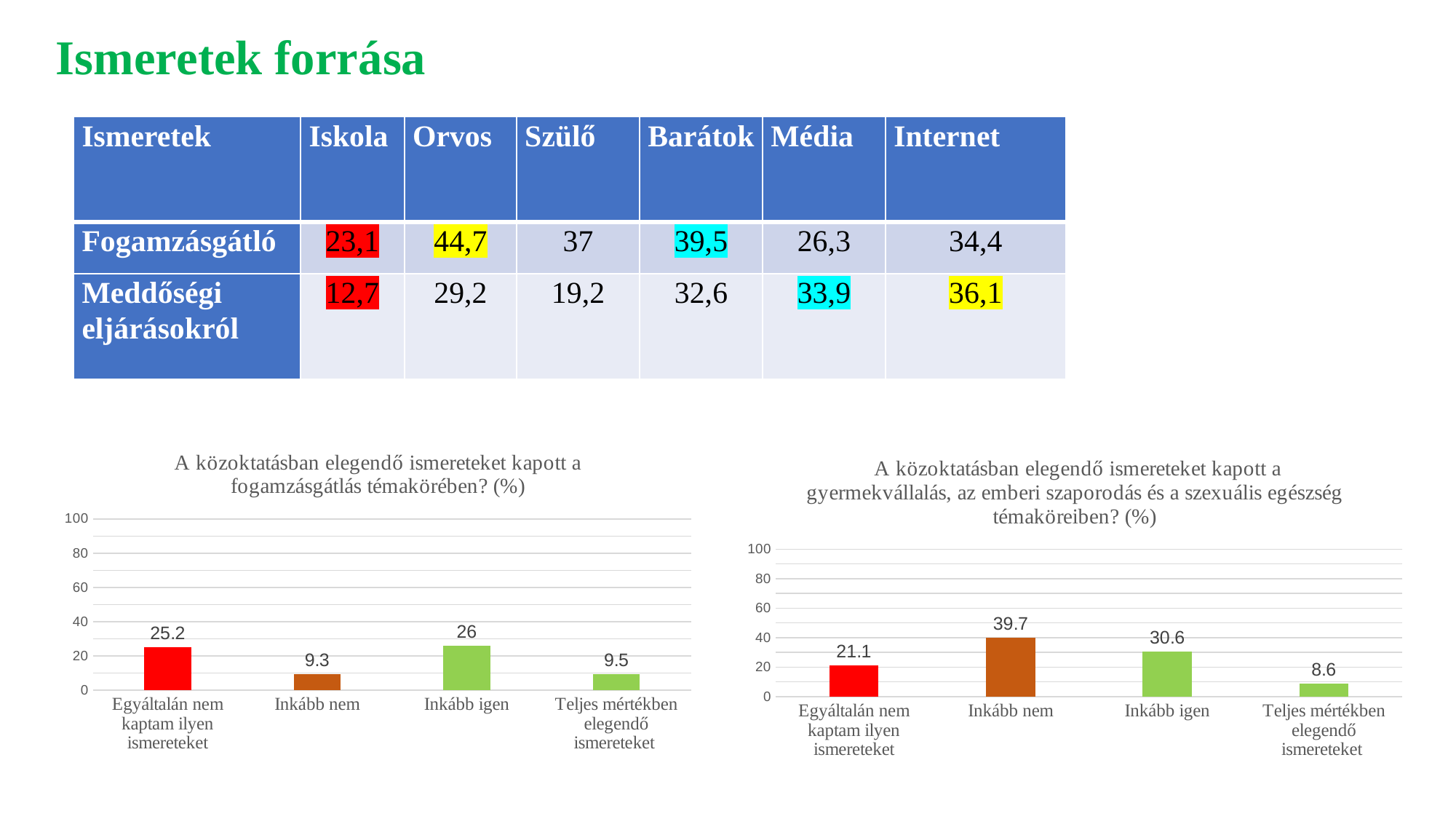

Ismeretek forrása

| Ismeretek | Iskola | Orvos | Szülő | Barátok | Média | Internet |
| --- | --- | --- | --- | --- | --- | --- |
| Fogamzásgátló | 23,1 | 44,7 | 37 | 39,5 | 26,3 | 34,4 |
| Meddőségi eljárásokról | 12,7 | 29,2 | 19,2 | 32,6 | 33,9 | 36,1 |

### Chart: A közoktatásban elegendő ismereteket kapott a fogamzásgátlás témakörében? (%)

| Category |  |
|---|---|
| Egyáltalán nem kaptam ilyen ismereteket | 25.2 |
| Inkább nem | 9.3 |
| Inkább igen | 26.0 |
| Teljes mértékben elegendő ismereteket  | 9.5 |

### Chart:  A közoktatásban elegendő ismereteket kapott a gyermekvállalás, az emberi szaporodás és a szexuális egészség témaköreiben? (%)

| Category |  |
|---|---|
| Egyáltalán nem kaptam ilyen ismereteket | 21.1 |
| Inkább nem | 39.7 |
| Inkább igen | 30.6 |
| Teljes mértékben elegendő ismereteket  | 8.6 |